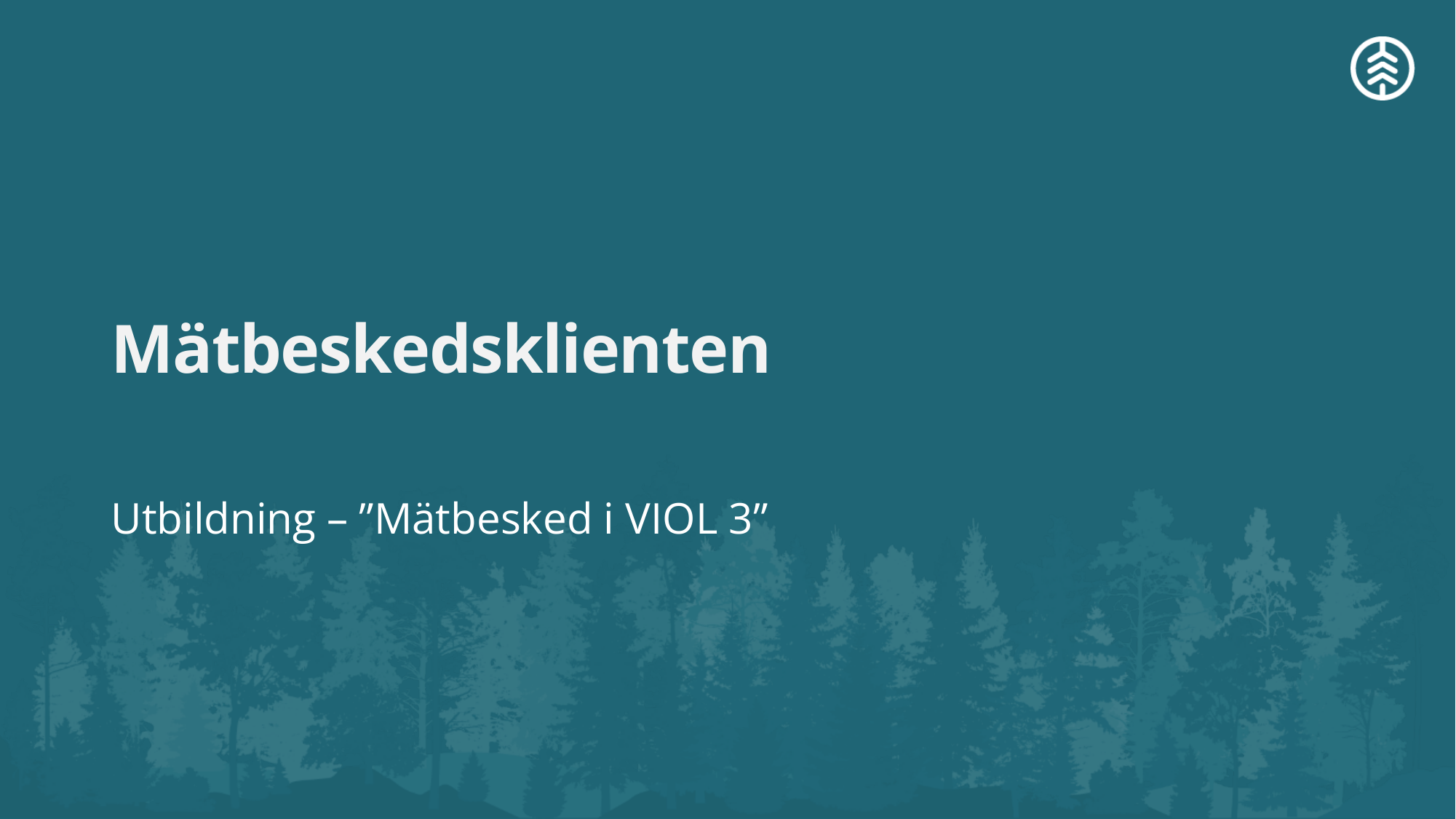

# Mätbeskedsklienten
Utbildning – ”Mätbesked i VIOL 3”